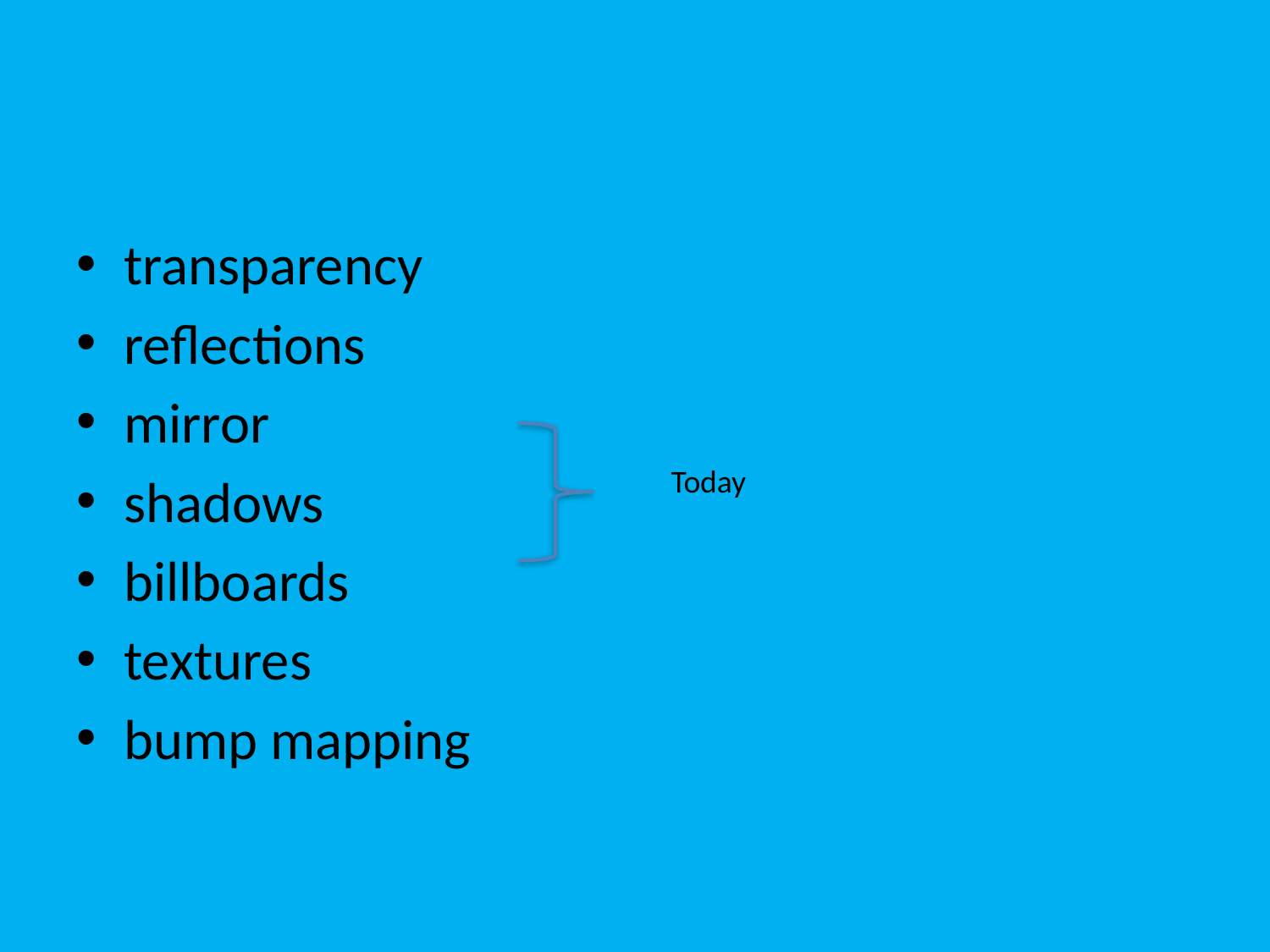

#
transparency
reflections
mirror
shadows
billboards
textures
bump mapping

Today